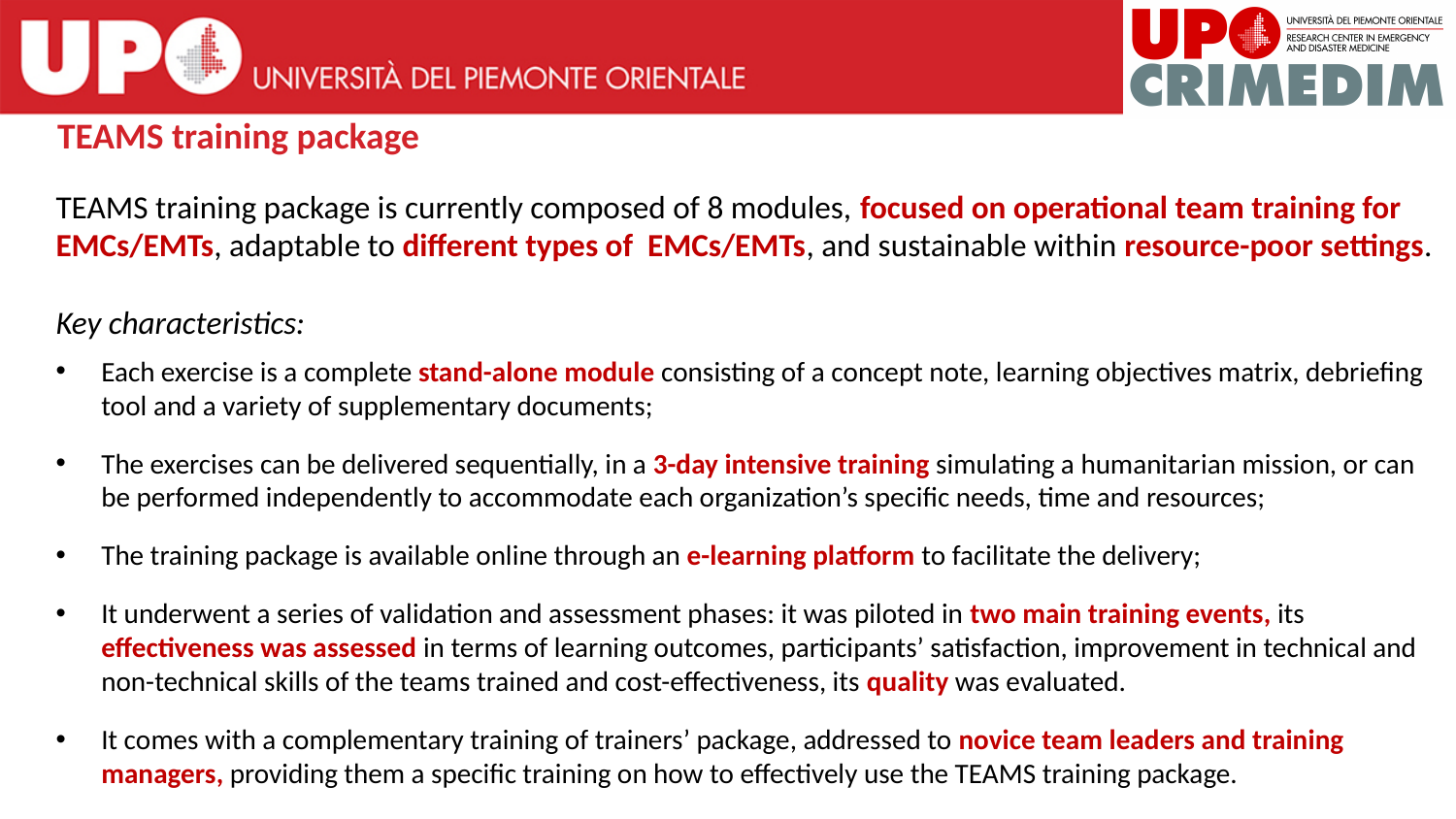

TEAMS training package

TEAMS training package is currently composed of 8 modules, focused on operational team training for EMCs/EMTs, adaptable to different types of  EMCs/EMTs, and sustainable within resource-poor settings.
Key characteristics:
Each exercise is a complete stand-alone module consisting of a concept note, learning objectives matrix, debriefing tool and a variety of supplementary documents;
The exercises can be delivered sequentially, in a 3-day intensive training simulating a humanitarian mission, or can be performed independently to accommodate each organization’s specific needs, time and resources;
The training package is available online through an e-learning platform to facilitate the delivery;
It underwent a series of validation and assessment phases: it was piloted in two main training events, its effectiveness was assessed in terms of learning outcomes, participants’ satisfaction, improvement in technical and non-technical skills of the teams trained and cost-effectiveness, its quality was evaluated.
It comes with a complementary training of trainers’ package, addressed to novice team leaders and training managers, providing them a specific training on how to effectively use the TEAMS training package.